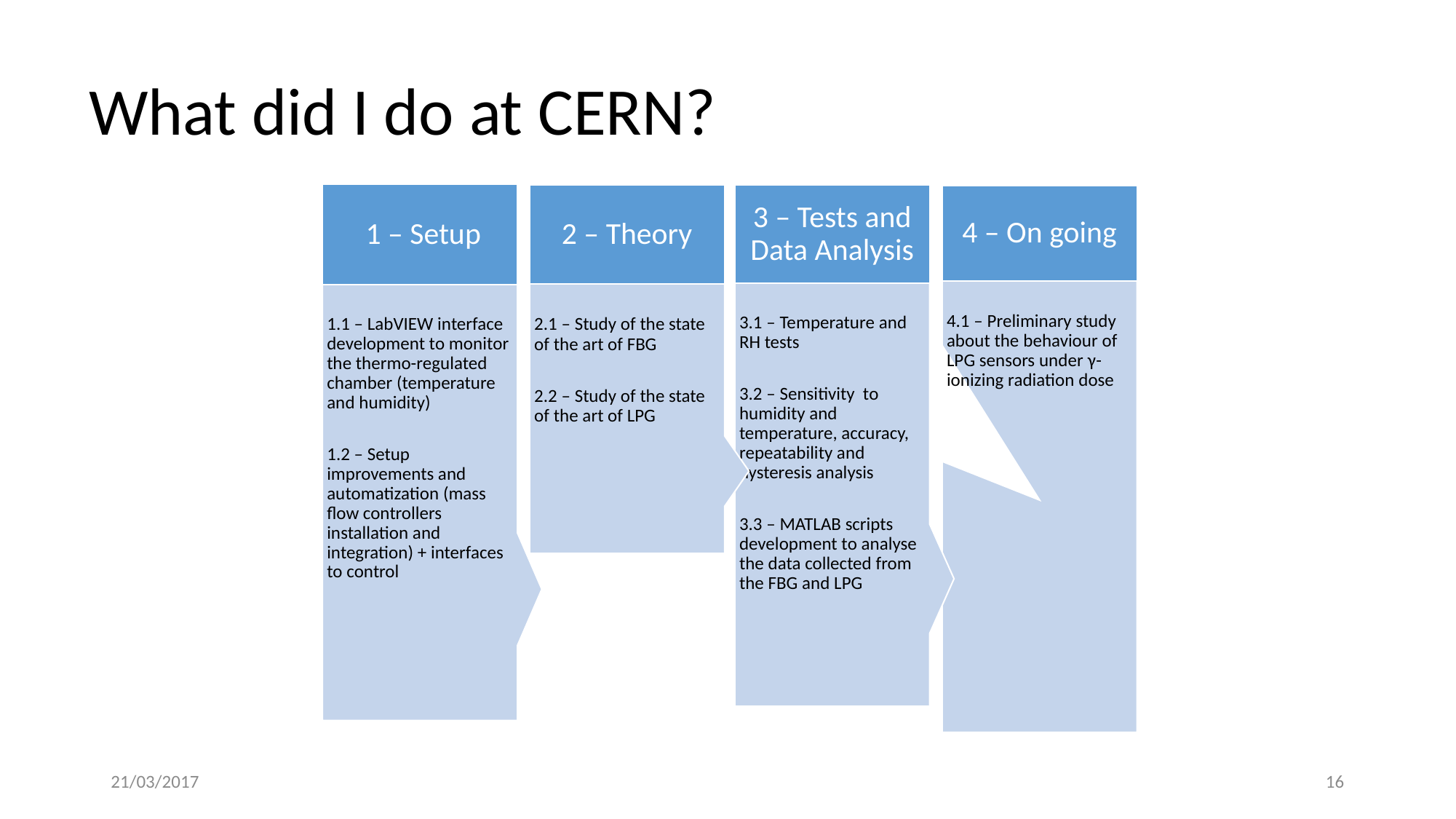

# What did I do at CERN?
4.1 – Preliminary study about the behaviour of LPG sensors under γ-ionizing radiation dose
4 – On going
3.1 – Temperature and RH tests

3.2 – Sensitivity  to humidity and temperature, accuracy, repeatability and hysteresis analysis

3.3 – MATLAB scripts development to analyse the data collected from the FBG and LPG
3 – Tests and Data Analysis
2.1 – Study of the state of the art of FBG

2.2 – Study of the state of the art of LPG
2 – Theory
1.1 – LabVIEW interface development to monitor the thermo-regulated chamber (temperature and humidity)

1.2 – Setup improvements and automatization (mass flow controllers installation and integration) + interfaces to control
 1 – Setup
21/03/2017
16